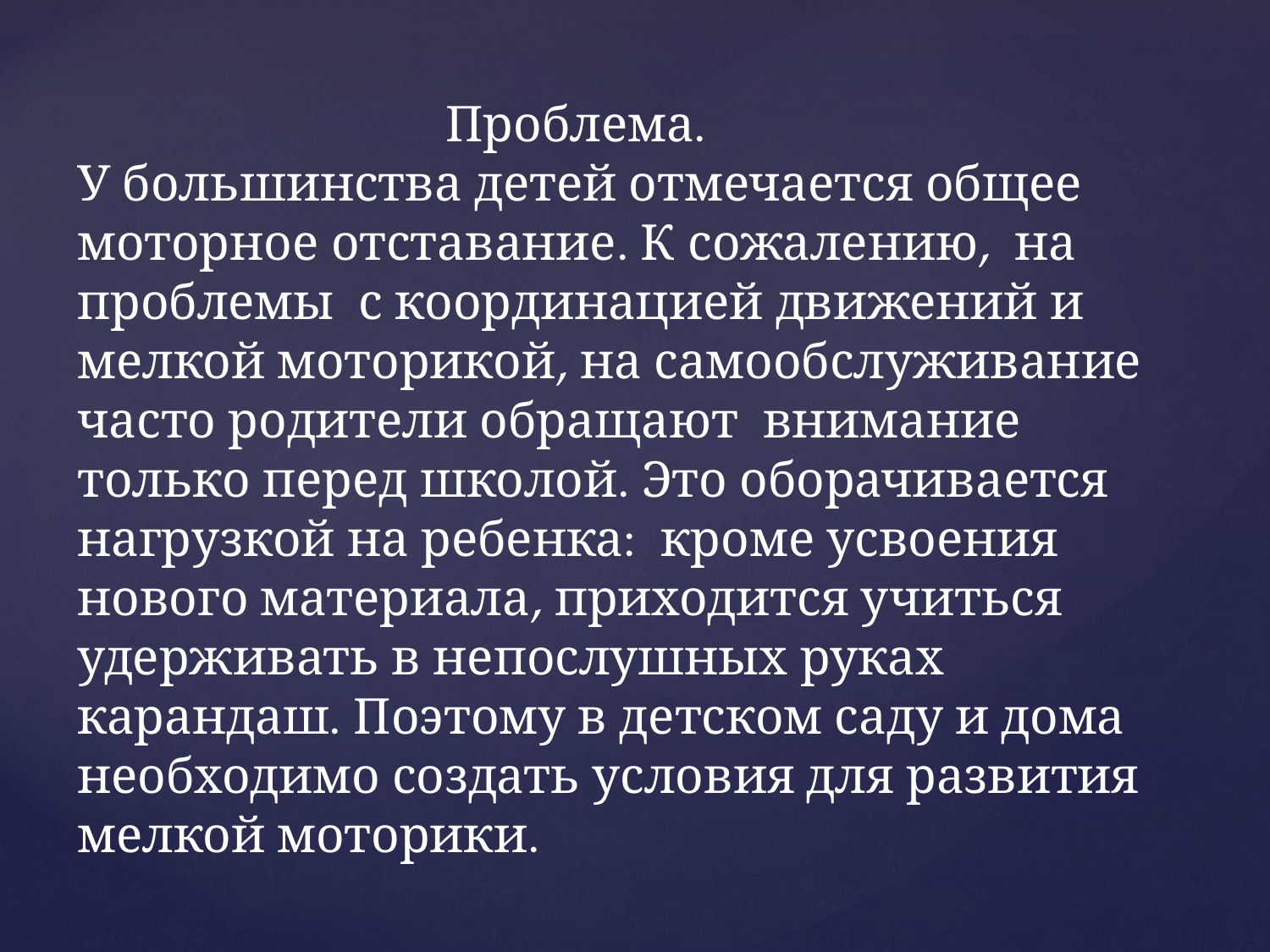

Проблема.
У большинства детей отмечается общее моторное отставание. К сожалению,  на проблемы  с координацией движений и мелкой моторикой, на самообслуживание часто родители обращают  внимание только перед школой. Это оборачивается нагрузкой на ребенка:  кроме усвоения нового материала, приходится учиться удерживать в непослушных руках карандаш. Поэтому в детском саду и дома необходимо создать условия для развития мелкой моторики.